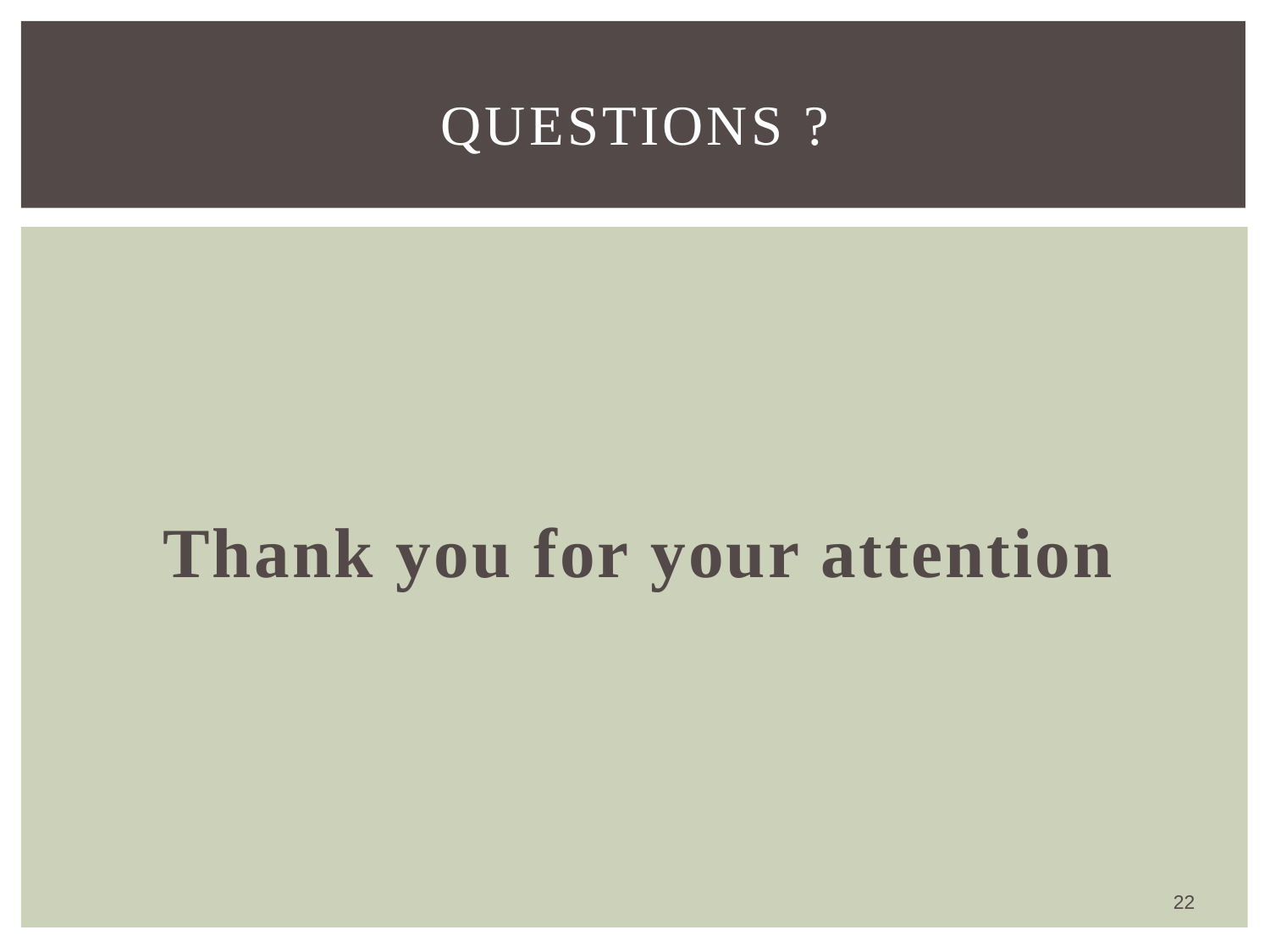

# Questions ?

Thank you for your attention
22